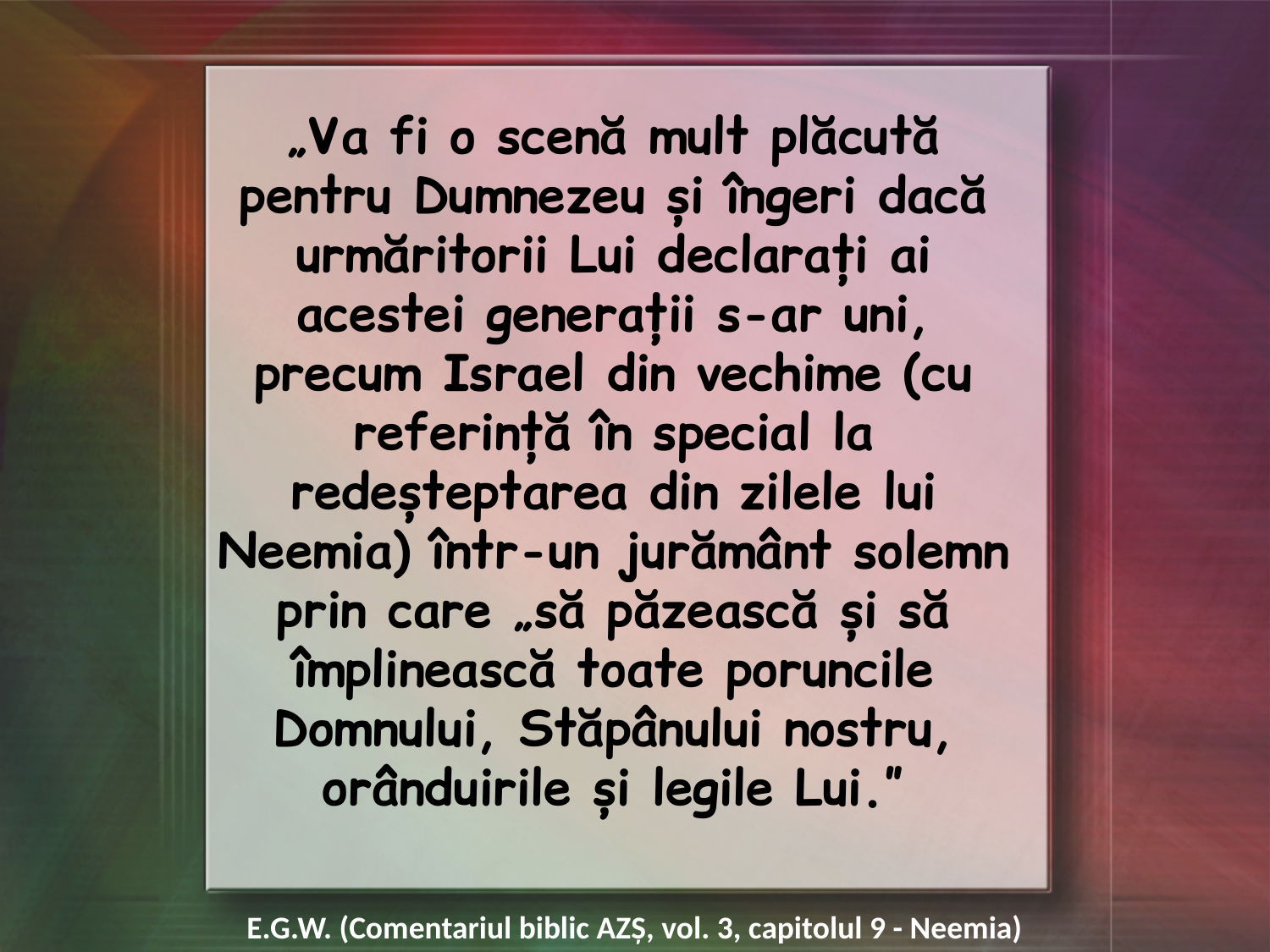

„Va fi o scenă mult plăcută pentru Dumnezeu şi îngeri dacă urmăritorii Lui declaraţi ai acestei generaţii s-ar uni, precum Israel din vechime (cu referinţă în special la redeşteptarea din zilele lui Neemia) într-un jurământ solemn prin care „să păzească şi să împlinească toate poruncile Domnului, Stăpânului nostru, orânduirile şi legile Lui.”
E.G.W. (Comentariul biblic AZŞ, vol. 3, capitolul 9 - Neemia)